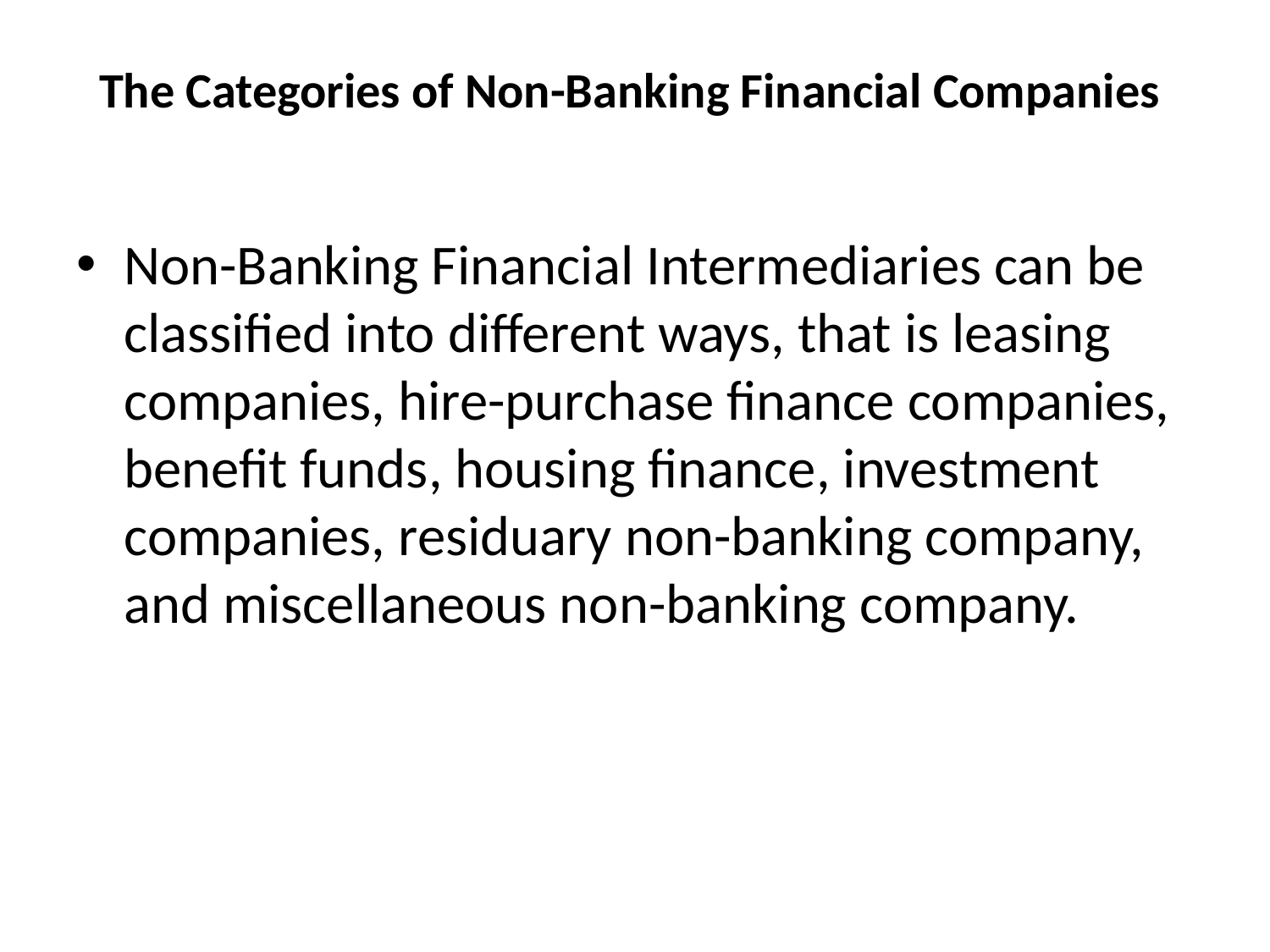

# The Categories of Non-Banking Financial Companies
Non-Banking Financial Intermediaries can be classified into different ways, that is leasing companies, hire-purchase finance companies, benefit funds, housing finance, investment companies, residuary non-banking company, and miscellaneous non-banking company.